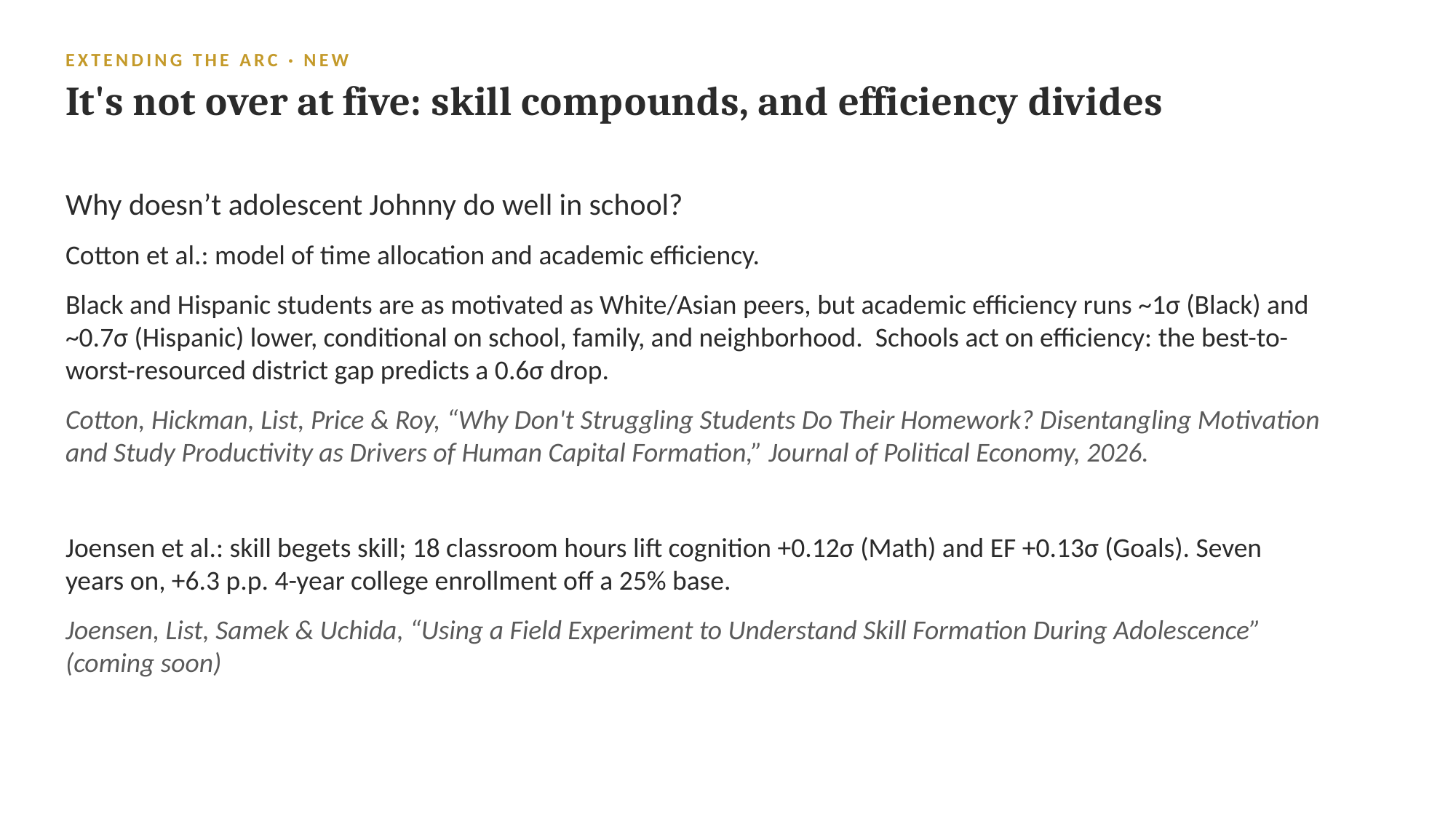

EXTENDING THE ARC · NEW
It's not over at five: skill compounds, and efficiency divides
Why doesn’t adolescent Johnny do well in school?
Cotton et al.: model of time allocation and academic efficiency.
Black and Hispanic students are as motivated as White/Asian peers, but academic efficiency runs ~1σ (Black) and ~0.7σ (Hispanic) lower, conditional on school, family, and neighborhood.  Schools act on efficiency: the best-to-worst-resourced district gap predicts a 0.6σ drop.
Cotton, Hickman, List, Price & Roy, “Why Don't Struggling Students Do Their Homework? Disentangling Motivation and Study Productivity as Drivers of Human Capital Formation,” Journal of Political Economy, 2026.

Joensen et al.: skill begets skill; 18 classroom hours lift cognition +0.12σ (Math) and EF +0.13σ (Goals). Seven years on, +6.3 p.p. 4-year college enrollment off a 25% base.
Joensen, List, Samek & Uchida, “Using a Field Experiment to Understand Skill Formation During Adolescence” (coming soon)